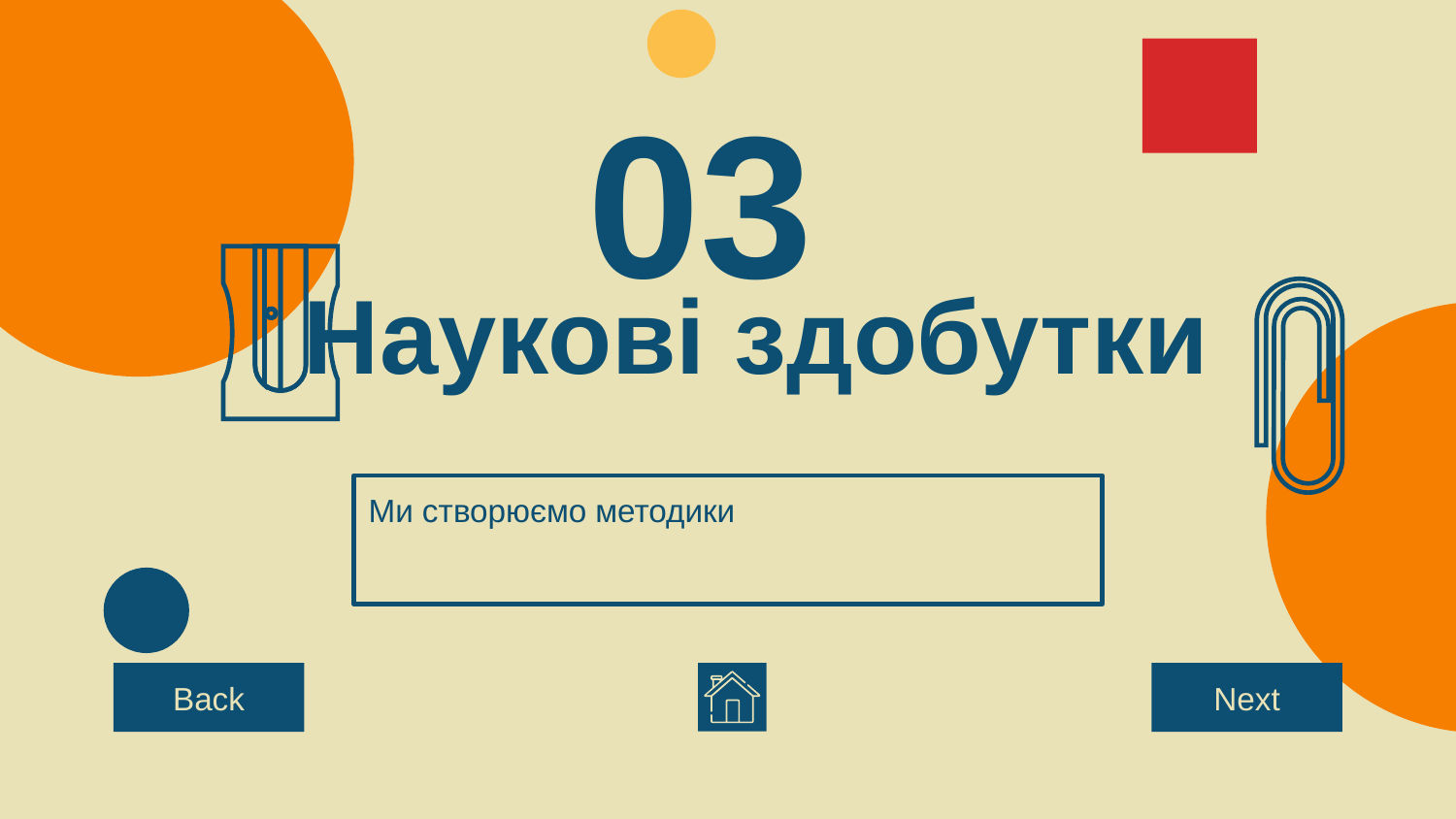

03

# Наукові здобутки

Ми створюємо методики

Back

Next